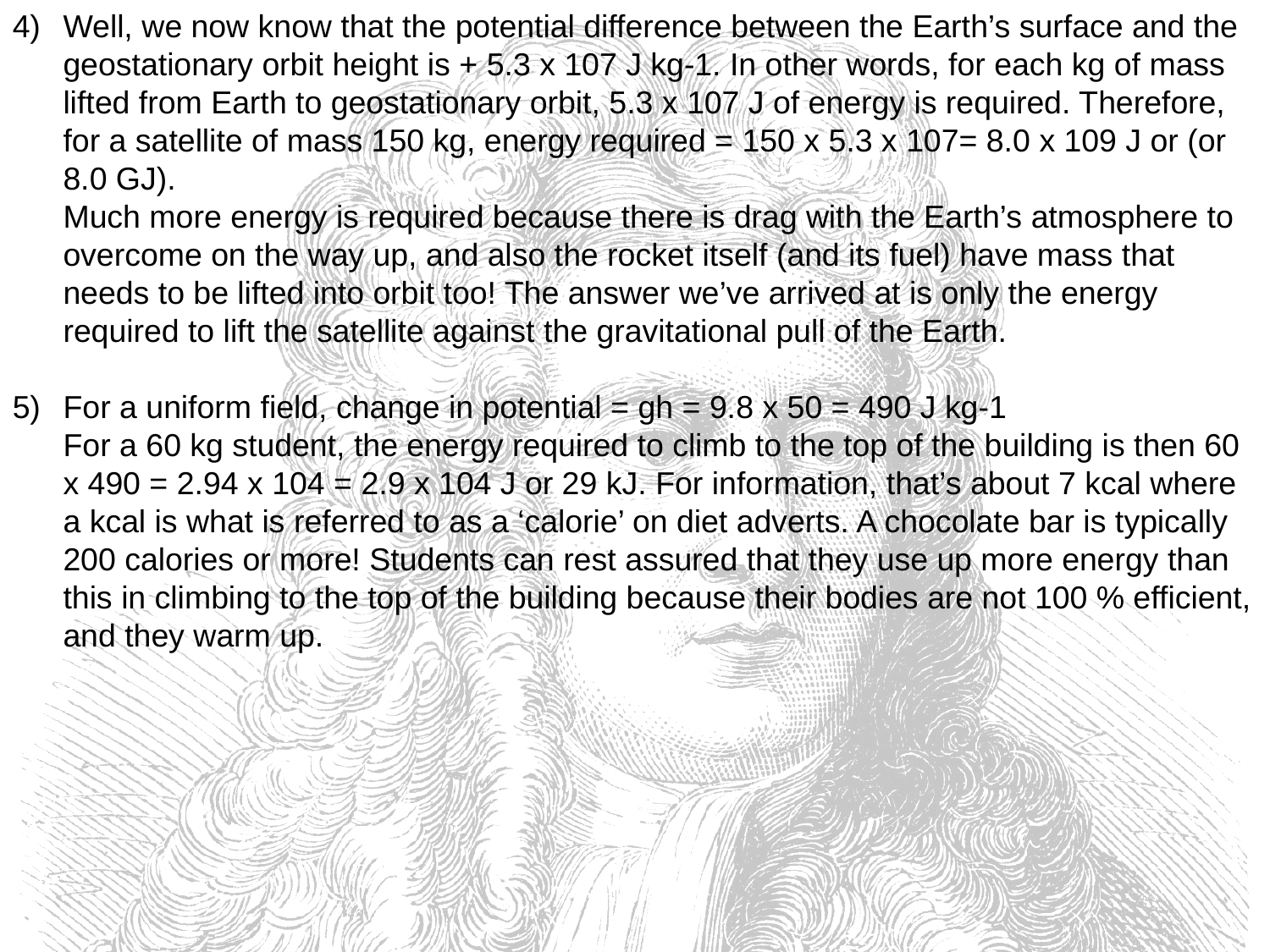

4) 	Well, we now know that the potential difference between the Earth’s surface and the geostationary orbit height is + 5.3 x 107 J kg-1. In other words, for each kg of mass lifted from Earth to geostationary orbit, 5.3 x 107 J of energy is required. Therefore, for a satellite of mass 150 kg, energy required = 150 x 5.3 x 107= 8.0 x 109 J or (or 8.0 GJ).
	Much more energy is required because there is drag with the Earth’s atmosphere to overcome on the way up, and also the rocket itself (and its fuel) have mass that needs to be lifted into orbit too! The answer we’ve arrived at is only the energy required to lift the satellite against the gravitational pull of the Earth.

5) 	For a uniform field, change in potential = gh = 9.8 x 50 = 490 J kg-1
	For a 60 kg student, the energy required to climb to the top of the building is then 60 x 490 = 2.94 x 104 = 2.9 x 104 J or 29 kJ. For information, that’s about 7 kcal where a kcal is what is referred to as a ‘calorie’ on diet adverts. A chocolate bar is typically 200 calories or more! Students can rest assured that they use up more energy than this in climbing to the top of the building because their bodies are not 100 % efficient, and they warm up.